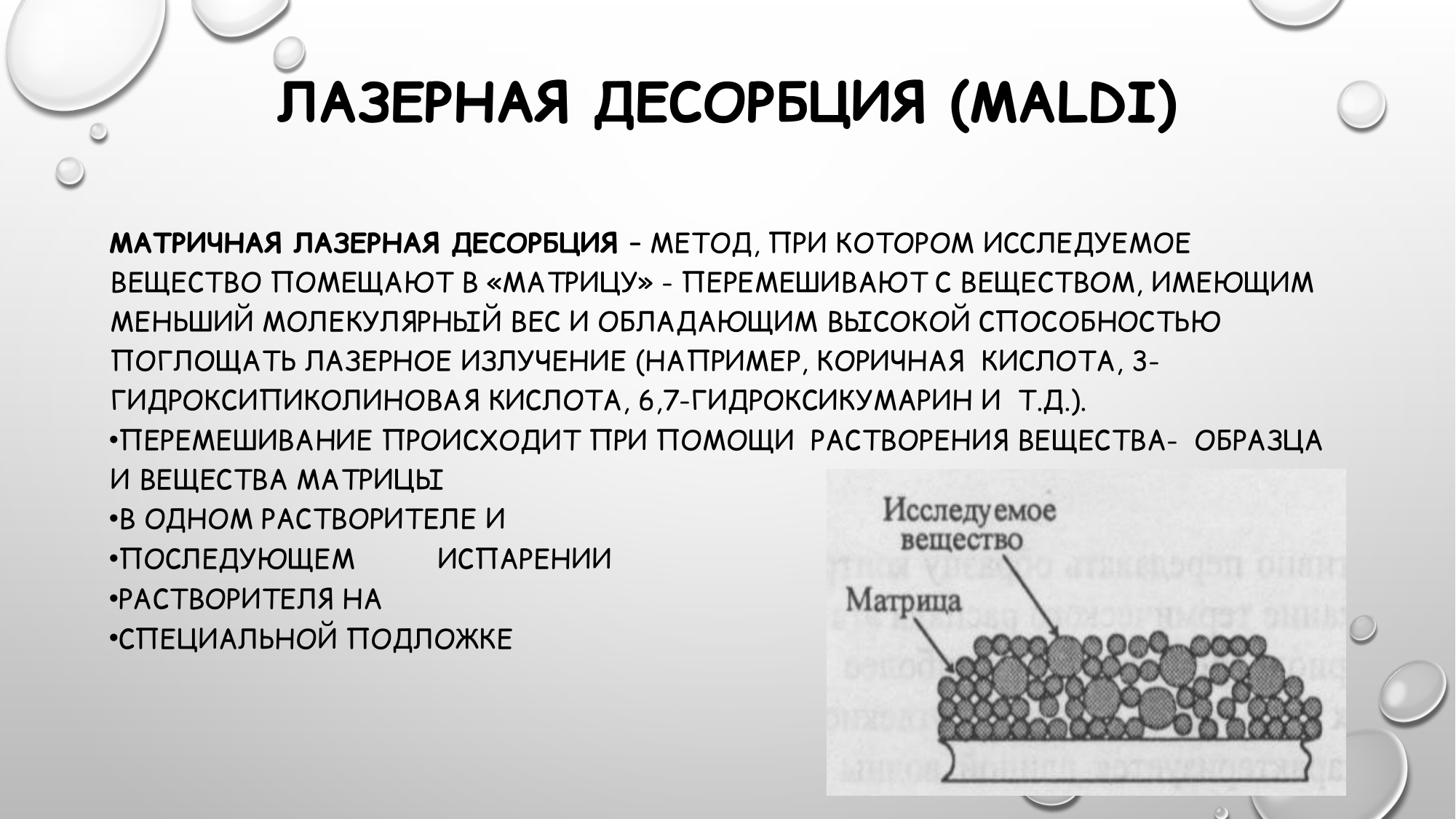

# Лазерная десорбция (MALDI)
Матричная лазерная десорбция – метод, при котором исследуемое  вещество помещают в «матрицу» - перемешивают с веществом, имеющим меньший молекулярный вес и обладающим высокой способностью поглощать лазерное излучение (например, коричная  кислота, 3-гидроксипиколиновая кислота, 6,7-гидроксикумарин и  т.д.).
Перемешивание происходит при помощи  растворения вещества-  образца и вещества матрицы
в одном растворителе и
последующем	испарении
растворителя на
специальной подложке